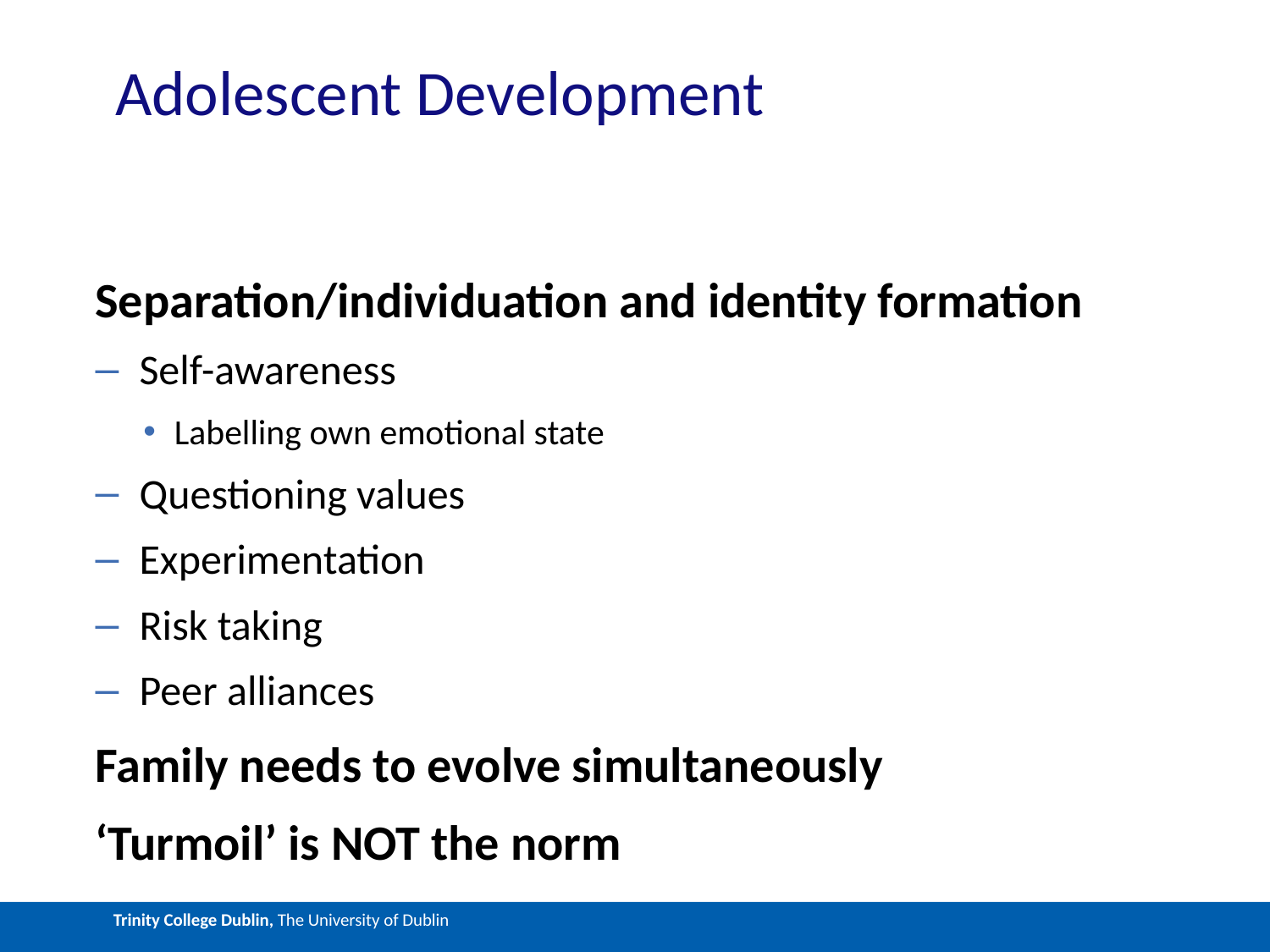

# Adolescent Development
Separation/individuation and identity formation
Self-awareness
Labelling own emotional state
Questioning values
Experimentation
Risk taking
Peer alliances
Family needs to evolve simultaneously
‘Turmoil’ is NOT the norm